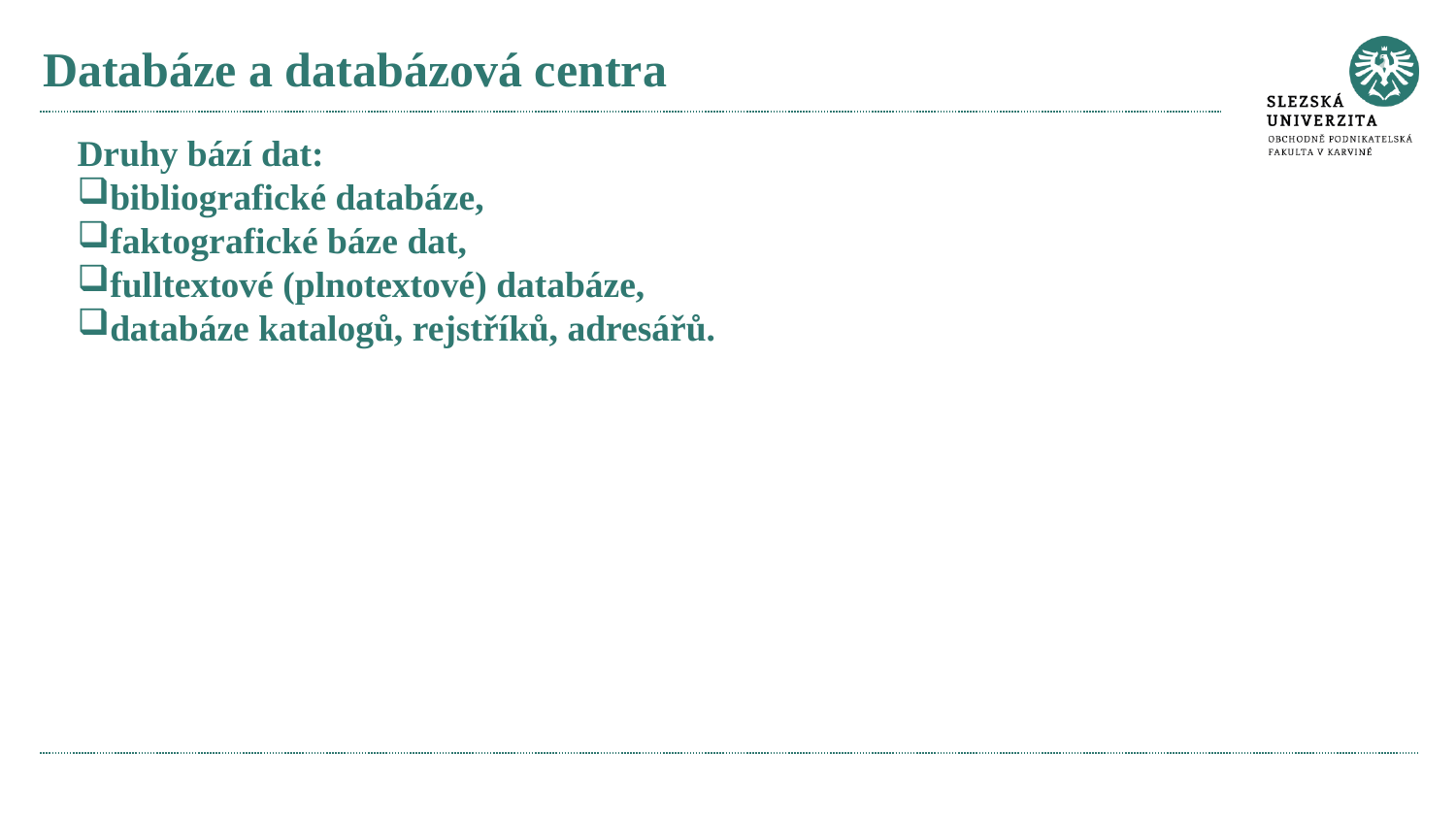

# Databáze a databázová centra
Druhy bází dat:
bibliografické databáze,
faktografické báze dat,
fulltextové (plnotextové) databáze,
databáze katalogů, rejstříků, adresářů.